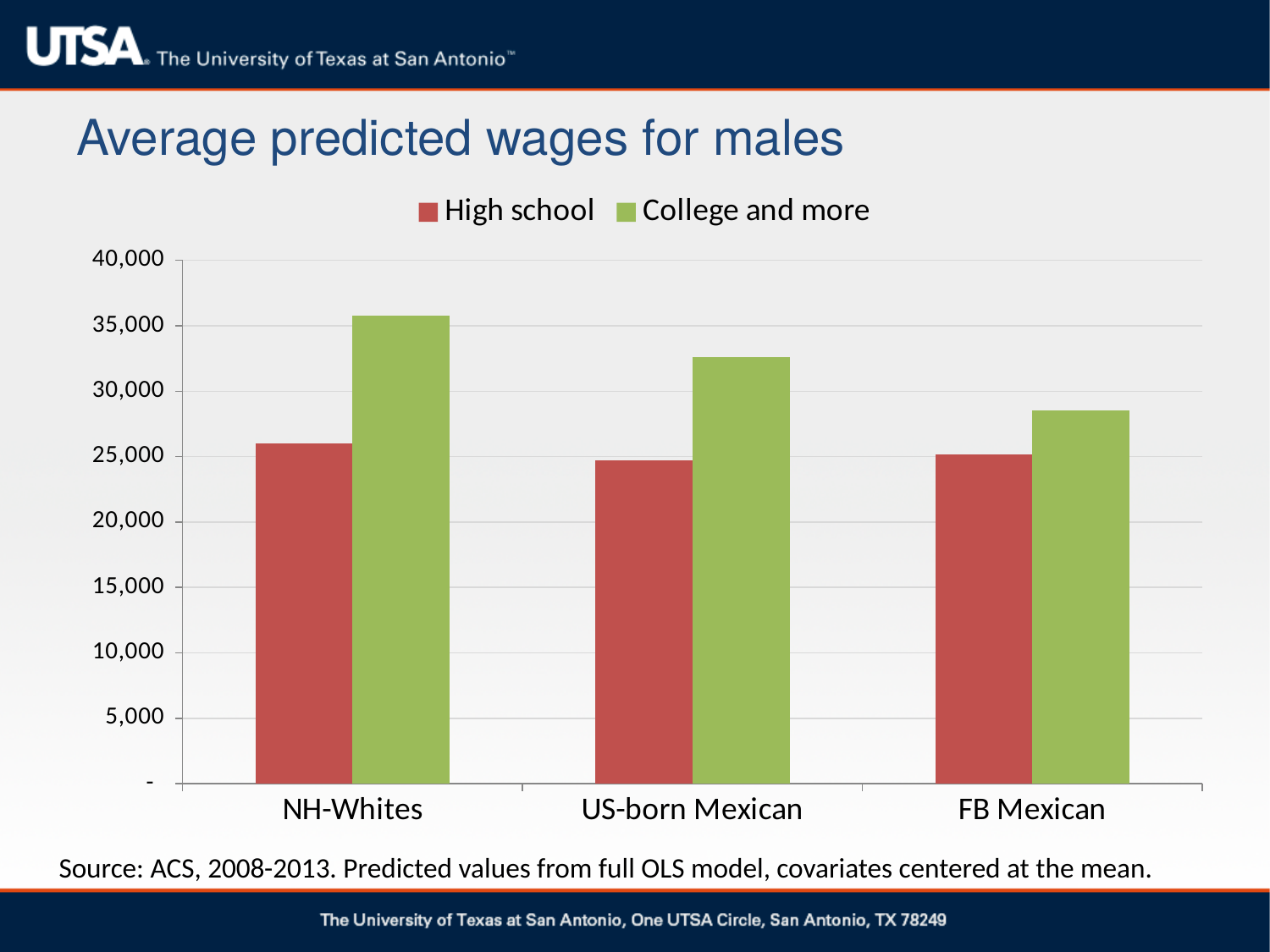

# Average predicted wages for males

### Chart

| Category | High school | College and more |
|---|---|---|
| NH-Whites | 25982.01897841131 | 35805.25681439453 |
| US-born Mexican | 24709.17719583791 | 32625.19103216882 |
| FB Mexican | 25142.12486868727 | 28541.94389617784 |
Source: ACS, 2008-2013. Predicted values from full OLS model, covariates centered at the mean.